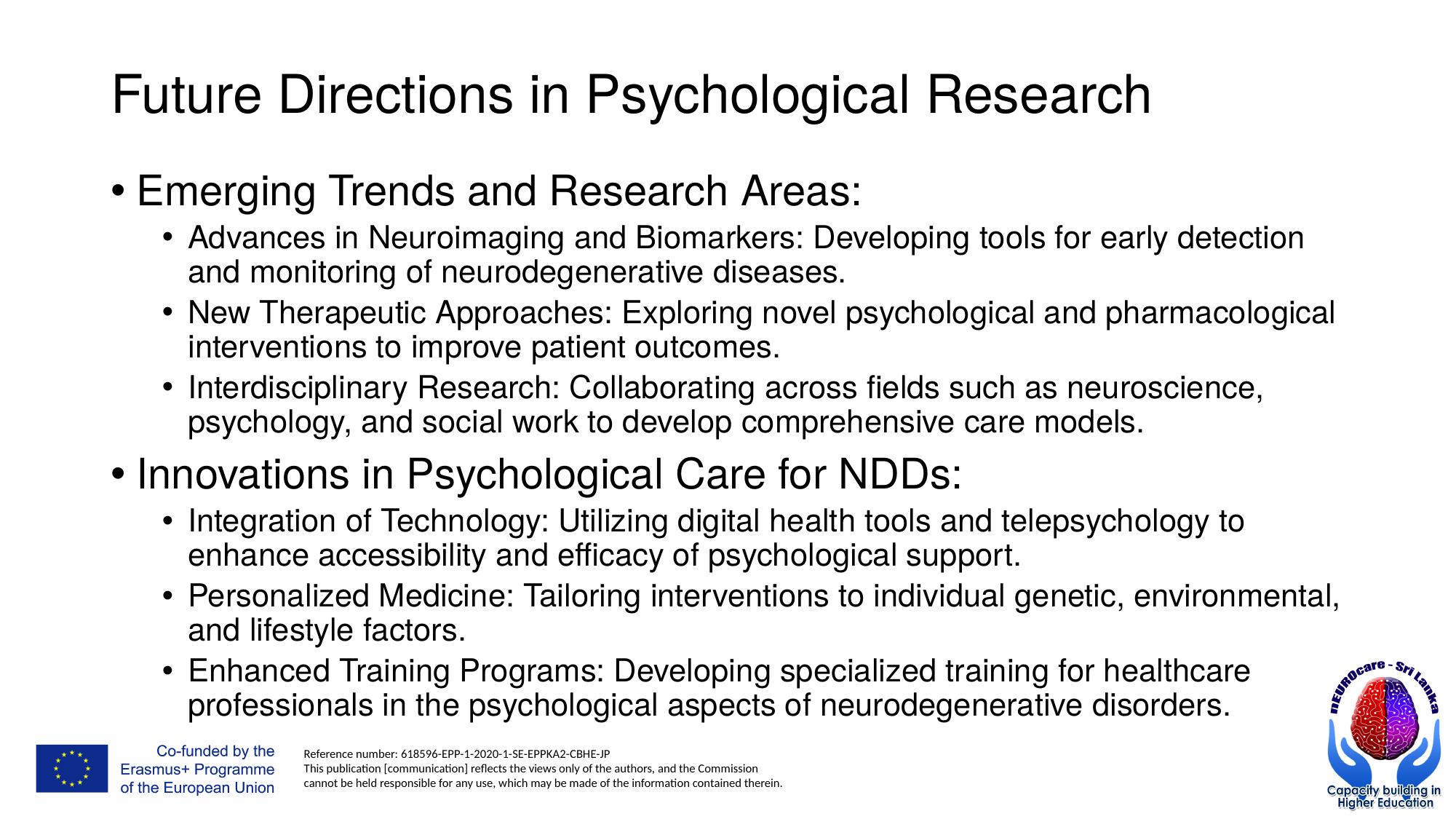

# Future Directions in Psychological Research
Emerging Trends and Research Areas:
Advances in Neuroimaging and Biomarkers: Developing tools for early detection and monitoring of neurodegenerative diseases.
New Therapeutic Approaches: Exploring novel psychological and pharmacological interventions to improve patient outcomes.
Interdisciplinary Research: Collaborating across fields such as neuroscience, psychology, and social work to develop comprehensive care models.
Innovations in Psychological Care for NDDs:
Integration of Technology: Utilizing digital health tools and telepsychology to enhance accessibility and efficacy of psychological support.
Personalized Medicine: Tailoring interventions to individual genetic, environmental, and lifestyle factors.
Enhanced Training Programs: Developing specialized training for healthcare professionals in the psychological aspects of neurodegenerative disorders.